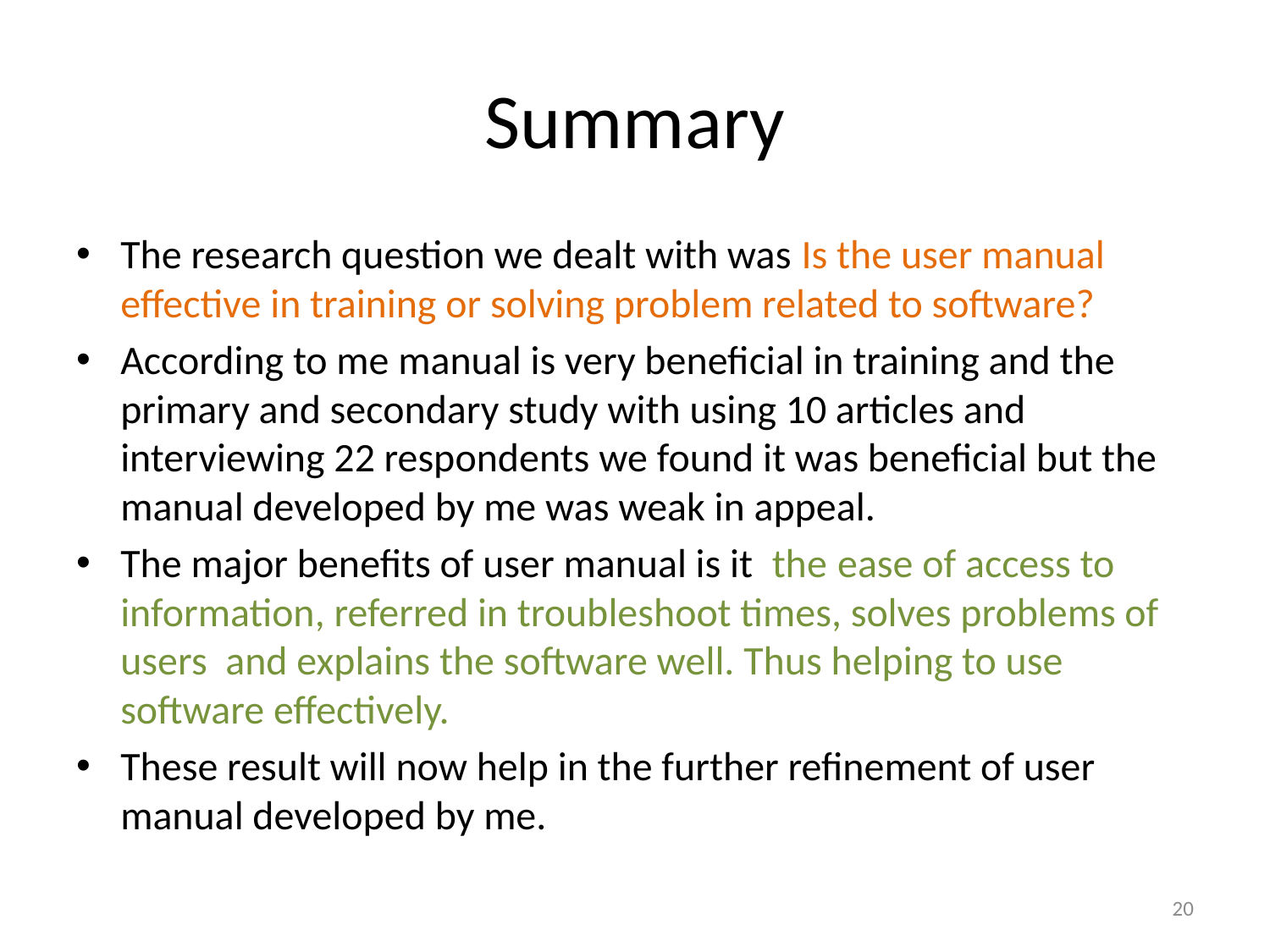

# Summary
The research question we dealt with was Is the user manual effective in training or solving problem related to software?
According to me manual is very beneficial in training and the primary and secondary study with using 10 articles and interviewing 22 respondents we found it was beneficial but the manual developed by me was weak in appeal.
The major benefits of user manual is it  the ease of access to information, referred in troubleshoot times, solves problems of users  and explains the software well. Thus helping to use software effectively.
These result will now help in the further refinement of user manual developed by me.
20